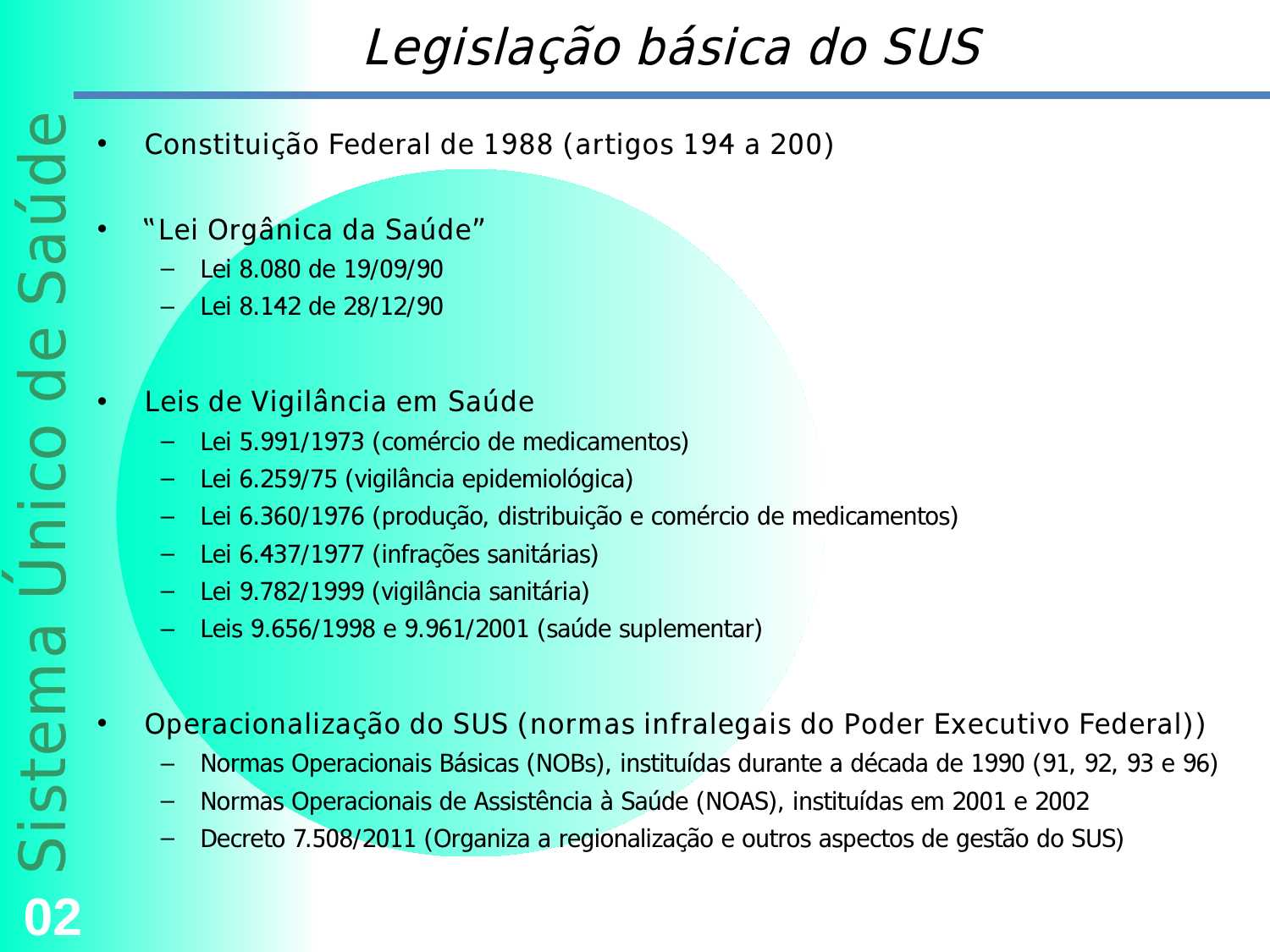

Legislação básica do SUS

Constituição Federal de 1988 (artigos 194 a 200)

“Lei Orgânica da Saúde”
Lei 8.080 de 19/09/90
Lei 8.142 de 28/12/90

Leis de Vigilância em Saúde
Lei 5.991/1973 (comércio de medicamentos)
Lei 6.259/75 (vigilância epidemiológica)
Lei 6.360/1976 (produção, distribuição e comércio de medicamentos)
Lei 6.437/1977 (infrações sanitárias)
Lei 9.782/1999 (vigilância sanitária)
Leis 9.656/1998 e 9.961/2001 (saúde suplementar)

Operacionalização do SUS (normas infralegais do Poder Executivo Federal))
Normas Operacionais Básicas (NOBs), instituídas durante a década de 1990 (91, 92, 93 e 96)
Normas Operacionais de Assistência à Saúde (NOAS), instituídas em 2001 e 2002
Decreto 7.508/2011 (Organiza a regionalização e outros aspectos de gestão do SUS)

Sistema Único de Saúde
02